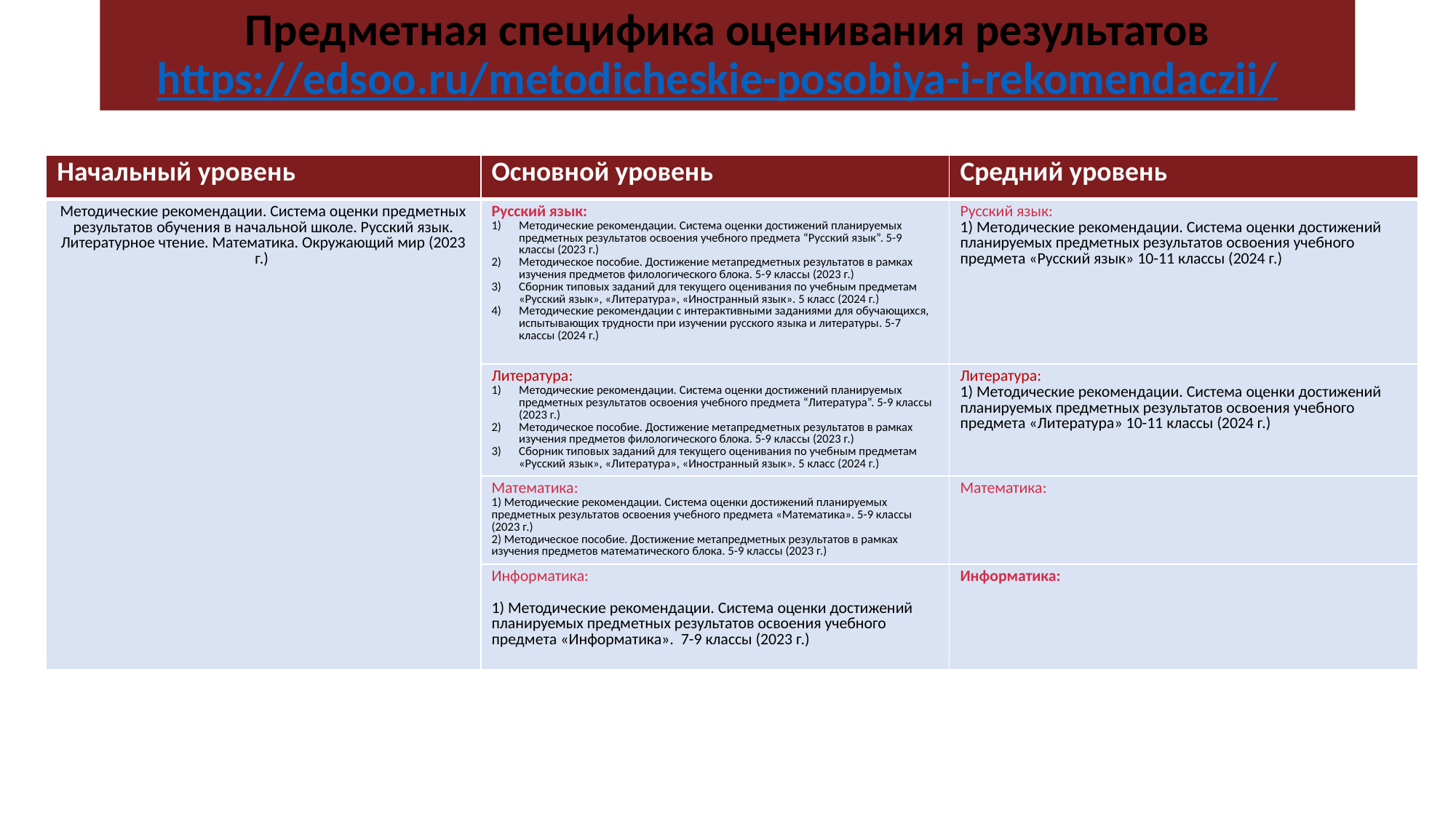

Предметная специфика оценивания результатов
https://edsoo.ru/metodicheskie-posobiya-i-rekomendaczii/
| Начальный уровень | Основной уровень | Средний уровень |
| --- | --- | --- |
| Методические рекомендации. Система оценки предметных результатов обучения в начальной школе. Русский язык. Литературное чтение. Математика. Окружающий мир (2023 г.) | Русский язык: Методические рекомендации. Система оценки достижений планируемых предметных результатов освоения учебного предмета “Русский язык”. 5-9 классы (2023 г.) Методическое пособие. Достижение метапредметных результатов в рамках изучения предметов филологического блока. 5-9 классы (2023 г.) Сборник типовых заданий для текущего оценивания по учебным предметам «Русский язык», «Литература», «Иностранный язык». 5 класс (2024 г.) Методические рекомендации с интерактивными заданиями для обучающихся, испытывающих трудности при изучении русского языка и литературы. 5-7 классы (2024 г.) | Русский язык: 1) Методические рекомендации. Система оценки достижений планируемых предметных результатов освоения учебного предмета «Русский язык» 10-11 классы (2024 г.) |
|  | Литература: Методические рекомендации. Система оценки достижений планируемых предметных результатов освоения учебного предмета “Литература”. 5-9 классы (2023 г.) Методическое пособие. Достижение метапредметных результатов в рамках изучения предметов филологического блока. 5-9 классы (2023 г.) Сборник типовых заданий для текущего оценивания по учебным предметам «Русский язык», «Литература», «Иностранный язык». 5 класс (2024 г.) | Литература: 1) Методические рекомендации. Система оценки достижений планируемых предметных результатов освоения учебного предмета «Литература» 10-11 классы (2024 г.) |
|  | Математика: 1) Методические рекомендации. Система оценки достижений планируемых предметных результатов освоения учебного предмета «Математика». 5-9 классы (2023 г.) 2) Методическое пособие. Достижение метапредметных результатов в рамках изучения предметов математического блока. 5-9 классы (2023 г.) | Математика: |
|  | Информатика: 1) Методические рекомендации. Система оценки достижений планируемых предметных результатов освоения учебного предмета «Информатика». 7-9 классы (2023 г.) | Информатика: |